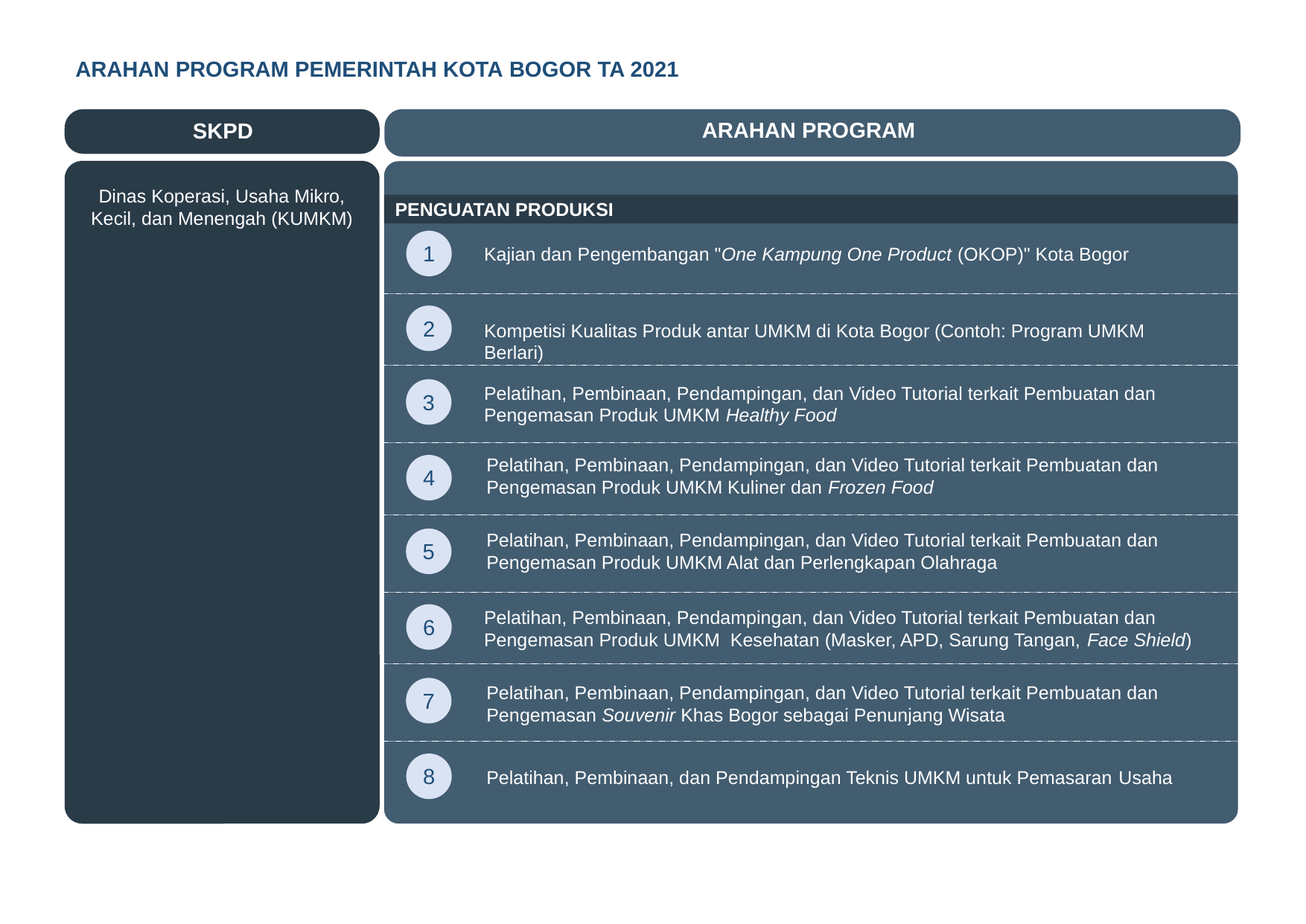

ARAHAN PROGRAM PEMERINTAH KOTA BOGOR TA 2021

ARAHAN PROGRAM
SKPD

Dinas Koperasi, Usaha Mikro, Kecil, dan Menengah (KUMKM)
PENGUATAN PRODUKSI

1
Kajian dan Pengembangan "One Kampung One Product (OKOP)" Kota Bogor

2
Kompetisi Kualitas Produk antar UMKM di Kota Bogor (Contoh: Program UMKM Berlari)
Pelatihan, Pembinaan, Pendampingan, dan Video Tutorial terkait Pembuatan dan Pengemasan Produk UMKM Healthy Food

3
Pelatihan, Pembinaan, Pendampingan, dan Video Tutorial terkait Pembuatan dan Pengemasan Produk UMKM Kuliner dan Frozen Food

4
Pelatihan, Pembinaan, Pendampingan, dan Video Tutorial terkait Pembuatan dan Pengemasan Produk UMKM Alat dan Perlengkapan Olahraga

5
Pelatihan, Pembinaan, Pendampingan, dan Video Tutorial terkait Pembuatan dan Pengemasan Produk UMKM  Kesehatan (Masker, APD, Sarung Tangan, Face Shield)

6
Pelatihan, Pembinaan, Pendampingan, dan Video Tutorial terkait Pembuatan dan Pengemasan Souvenir Khas Bogor sebagai Penunjang Wisata

7

8
Pelatihan, Pembinaan, dan Pendampingan Teknis UMKM untuk Pemasaran Usaha